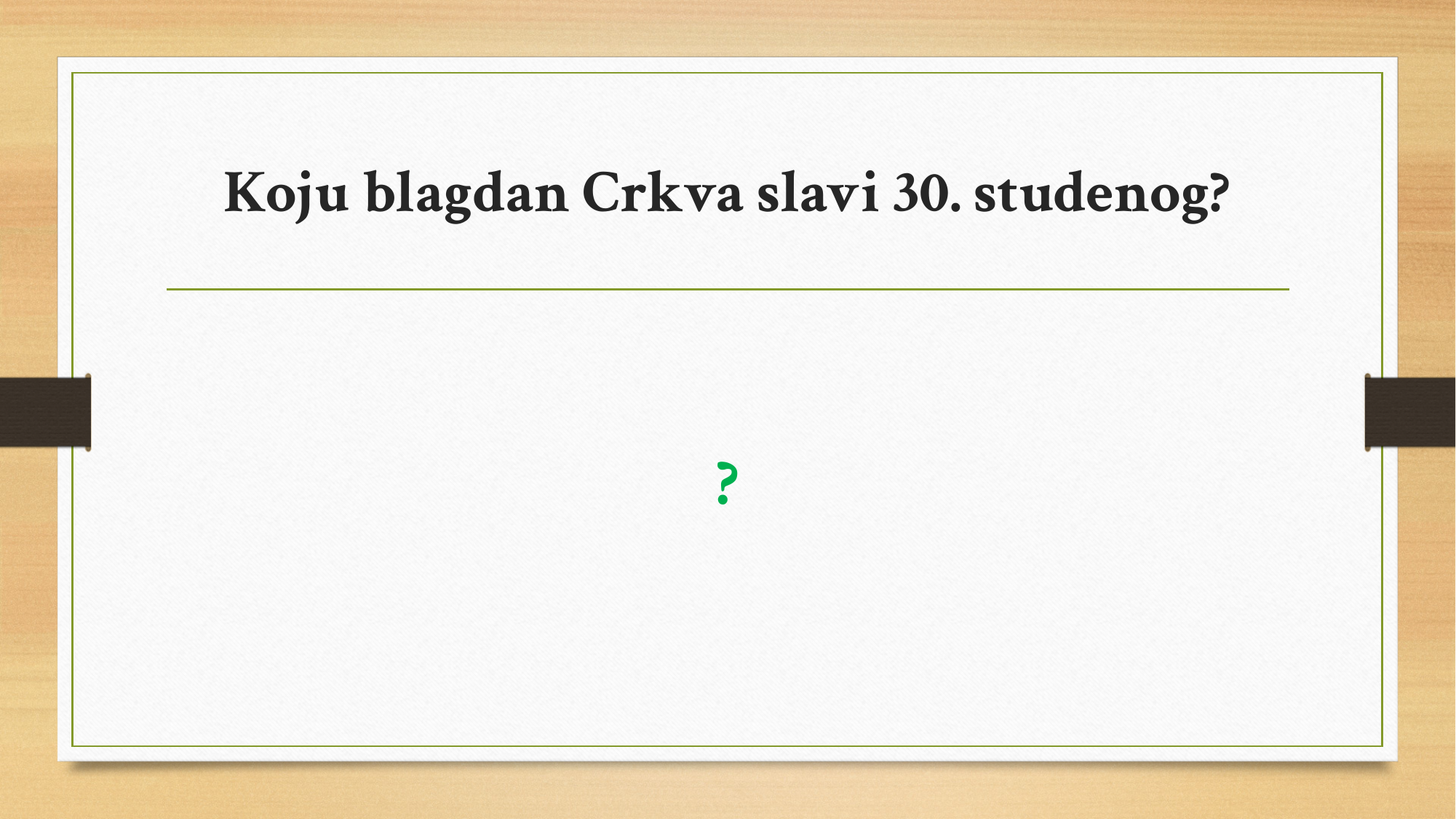

# Koju blagdan Crkva slavi 30. studenog?

?